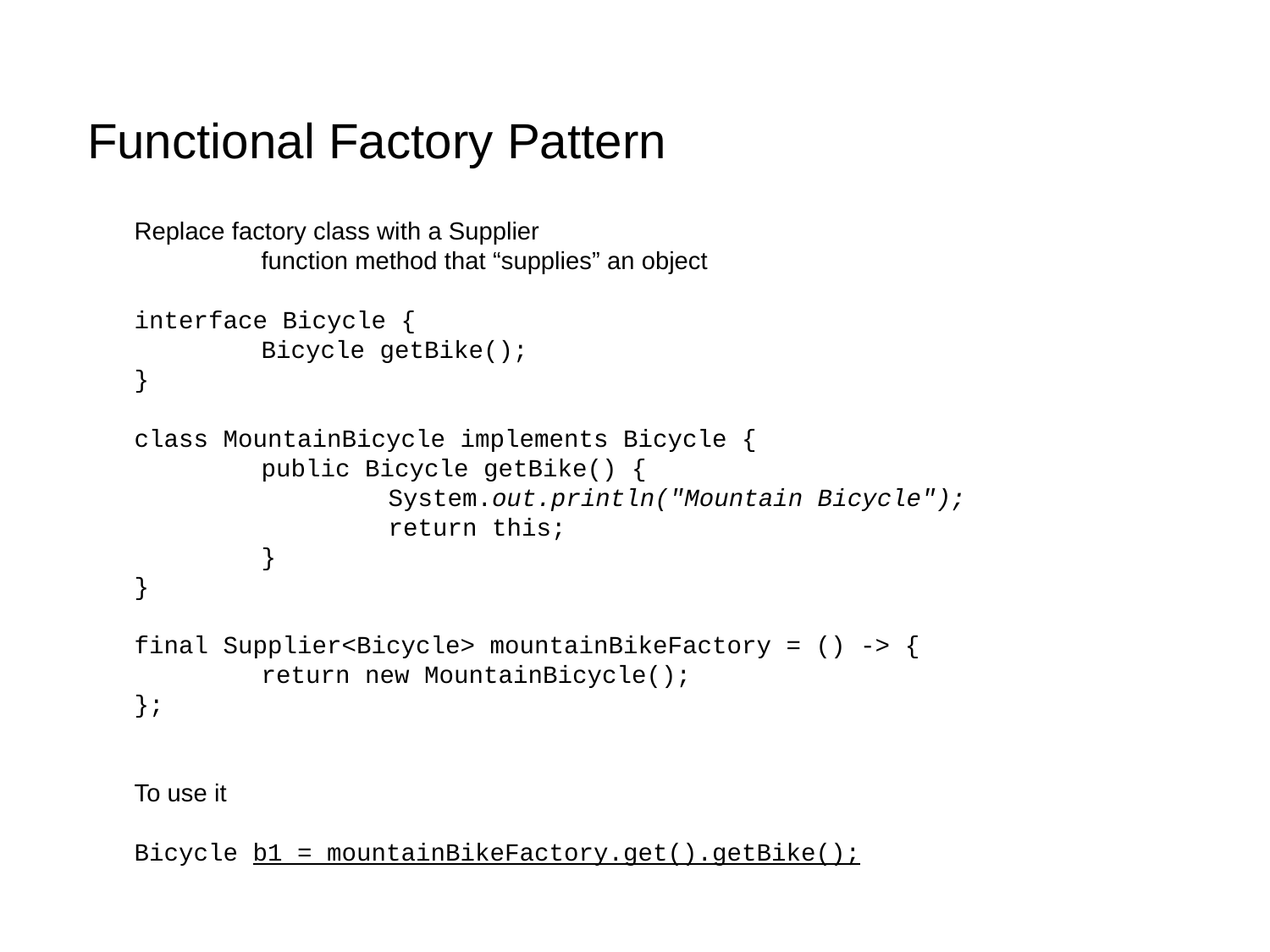

# Functional Factory Pattern
Replace factory class with a Supplier
	function method that “supplies” an object

interface Bicycle {
	Bicycle getBike();
}

class MountainBicycle implements Bicycle {
	public Bicycle getBike() {
		System.out.println("Mountain Bicycle");
		return this;
	}
}

final Supplier<Bicycle> mountainBikeFactory = () -> {
	return new MountainBicycle();
};

To use it

Bicycle b1 = mountainBikeFactory.get().getBike();